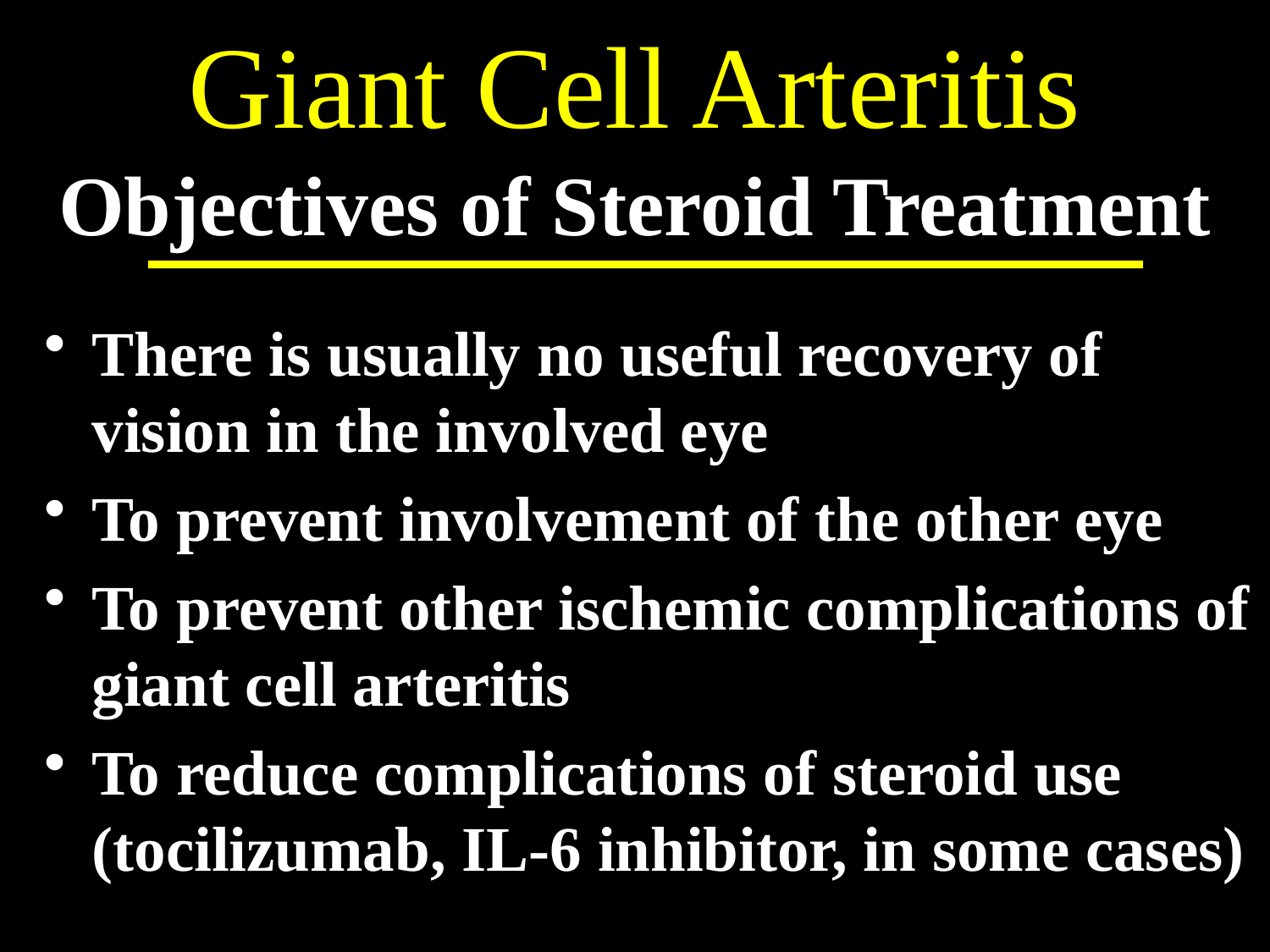

# Giant Cell Arteritis Objectives of Steroid Treatment

There is usually no useful recovery of vision in the involved eye
To prevent involvement of the other eye
To prevent other ischemic complications of giant cell arteritis
To reduce complications of steroid use (tocilizumab, IL-6 inhibitor, in some cases)